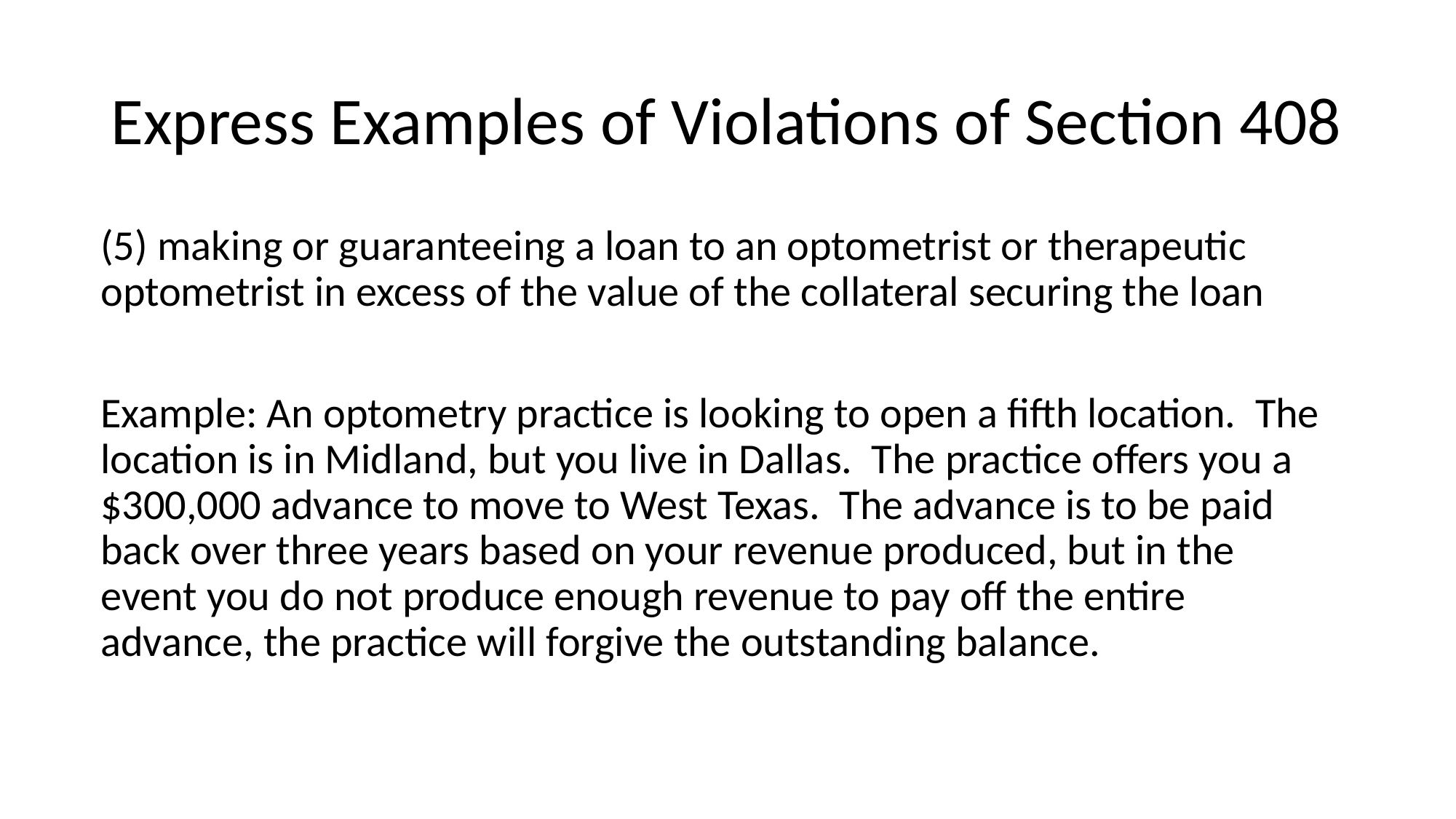

# Express Examples of Violations of Section 408
(5) making or guaranteeing a loan to an optometrist or therapeutic optometrist in excess of the value of the collateral securing the loan

Example: An optometry practice is looking to open a fifth location.  The location is in Midland, but you live in Dallas.  The practice offers you a $300,000 advance to move to West Texas.  The advance is to be paid back over three years based on your revenue produced, but in the event you do not produce enough revenue to pay off the entire advance, the practice will forgive the outstanding balance.